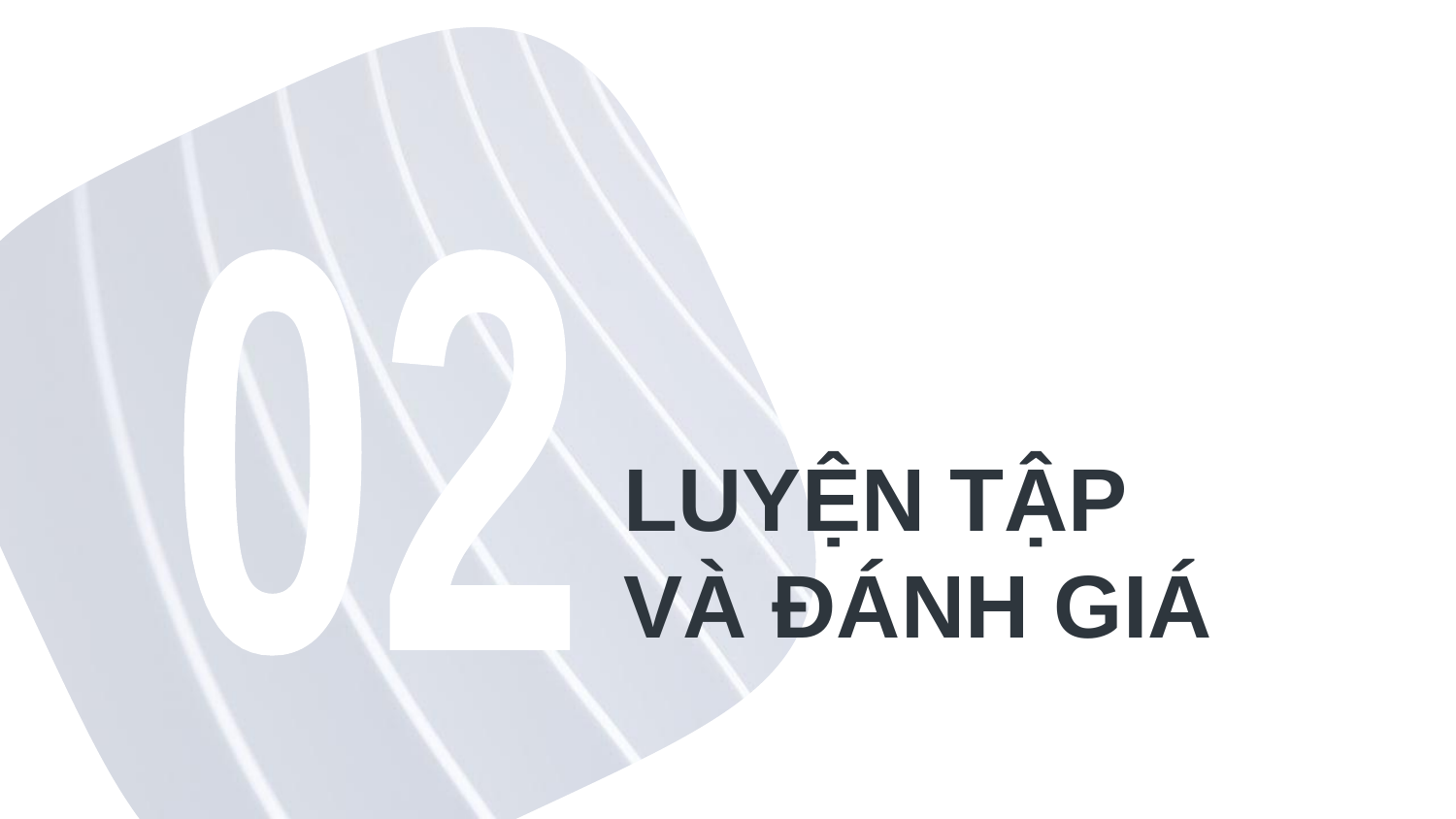

02
# LUYỆN TẬP VÀ ĐÁNH GIÁ